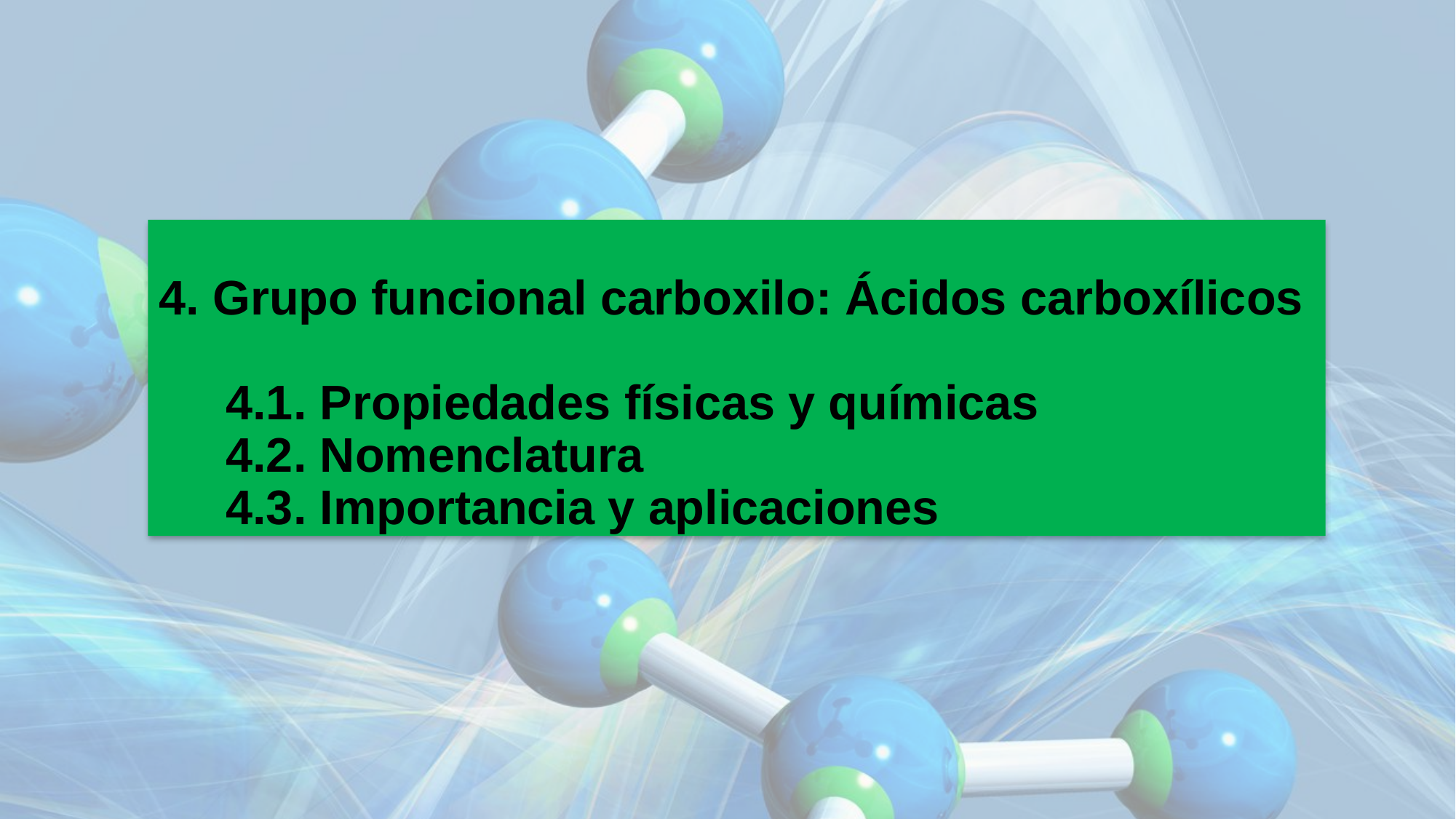

# 4. Grupo funcional carboxilo: Ácidos carboxílicos 4.1. Propiedades físicas y químicas 4.2. Nomenclatura 4.3. Importancia y aplicaciones